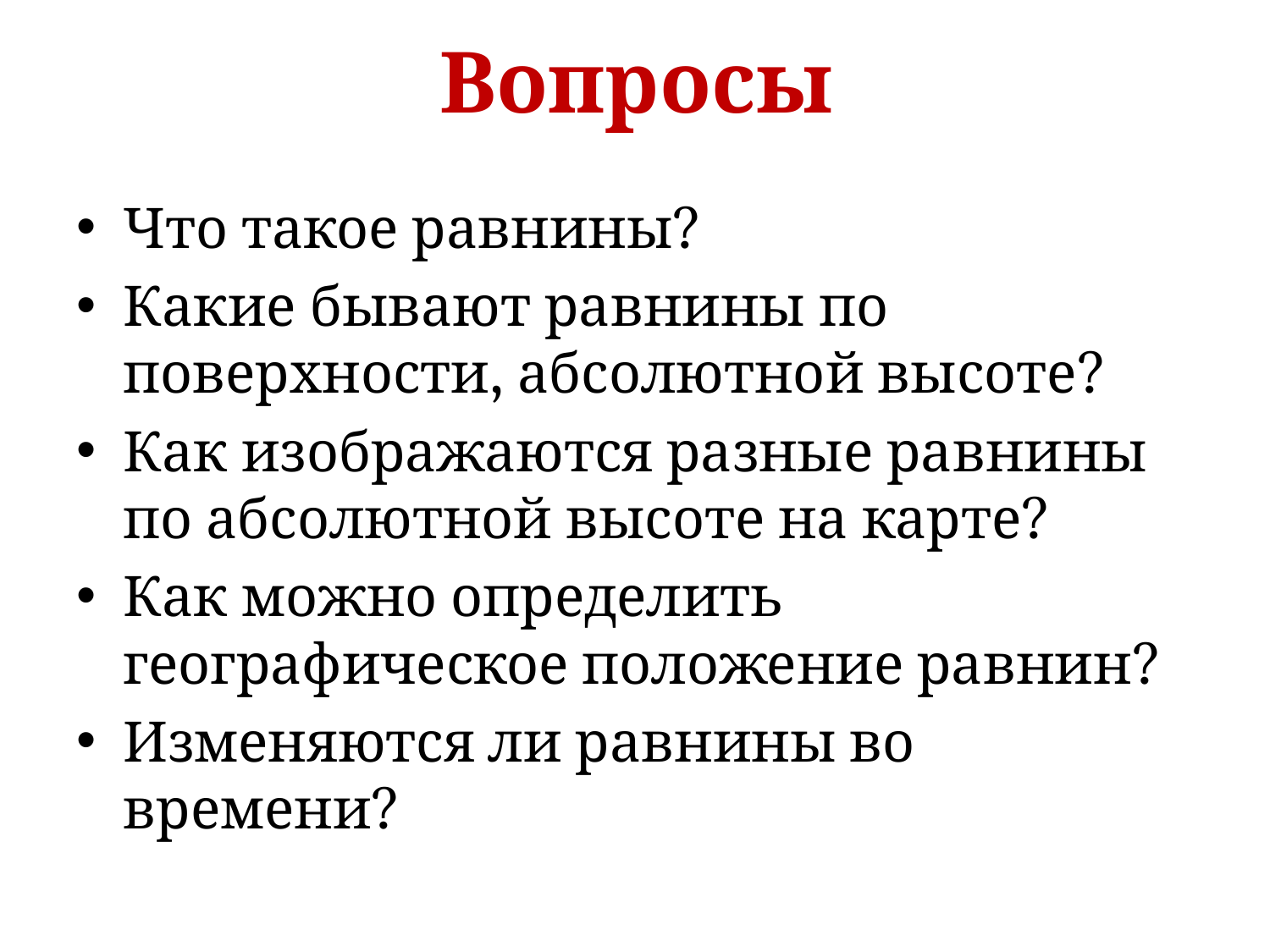

# Вопросы
Что такое равнины?
Какие бывают равнины по  поверхности, абсолютной высоте?
Как изображаются разные равнины по абсолютной высоте на карте?
Как можно определить географическое положение равнин?
Изменяются ли равнины во времени?